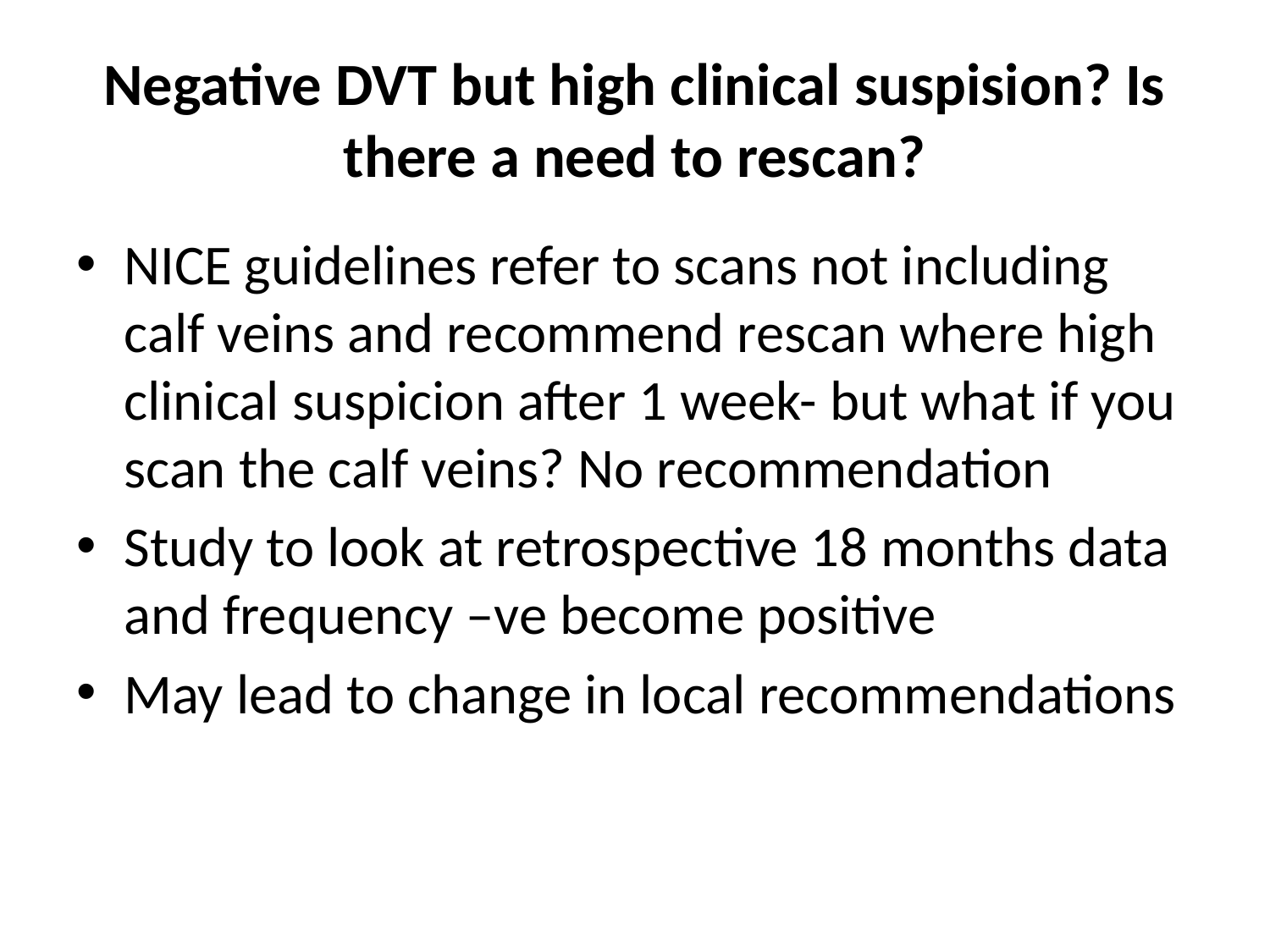

# Negative DVT but high clinical suspision? Is there a need to rescan?
NICE guidelines refer to scans not including calf veins and recommend rescan where high clinical suspicion after 1 week- but what if you scan the calf veins? No recommendation
Study to look at retrospective 18 months data and frequency –ve become positive
May lead to change in local recommendations